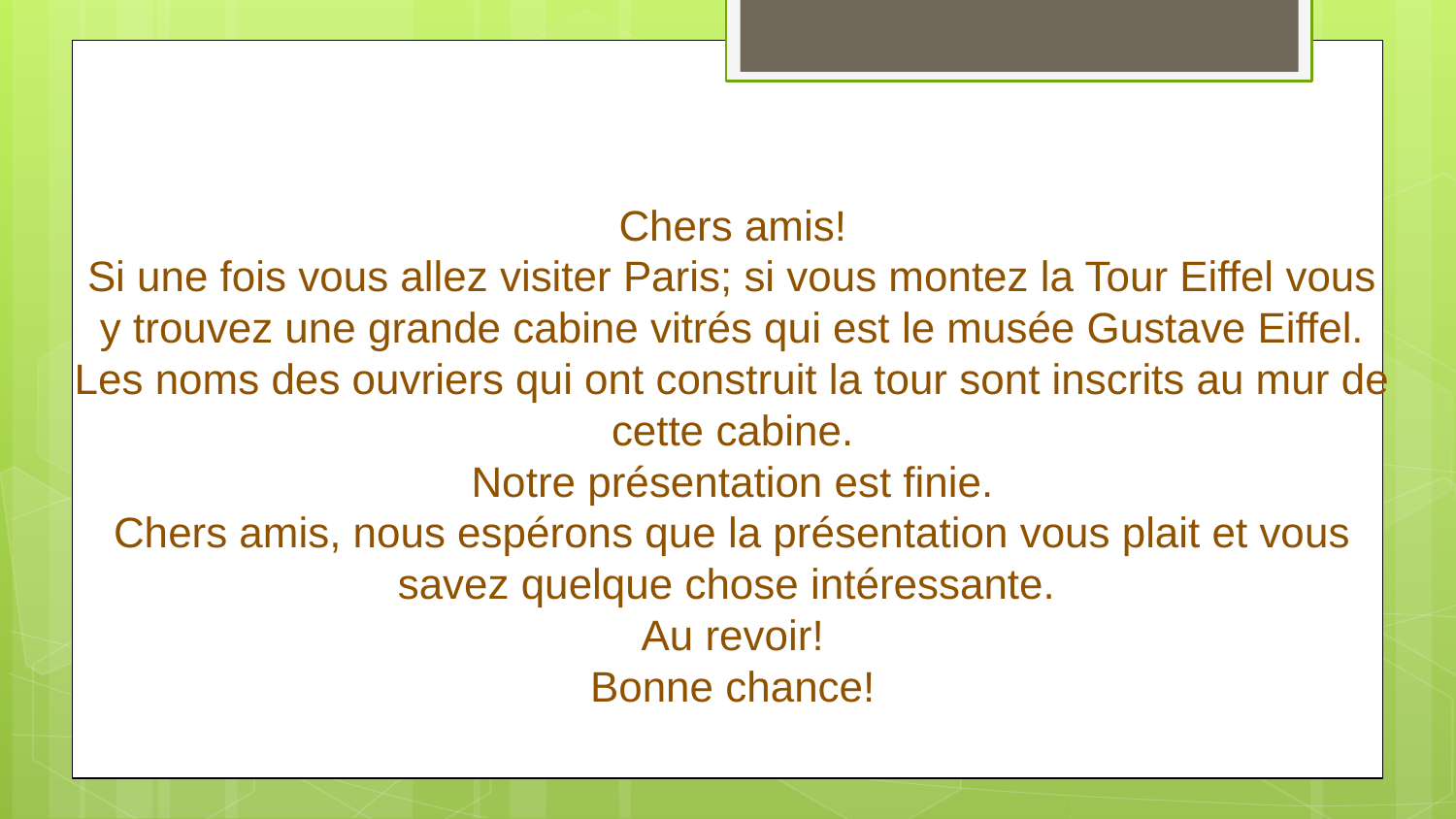

Chers amis!
Si une fois vous allez visiter Paris; si vous montez la Tour Eiffel vous y trouvez une grande cabine vitrés qui est le musée Gustave Eiffel. Les noms des ouvriers qui ont construit la tour sont inscrits au mur de cette cabine.
Notre présentation est finie.
Chers amis, nous espérons que la présentation vous plait et vous savez quelque chose intéressante.
Au revoir!
Bonne chance!